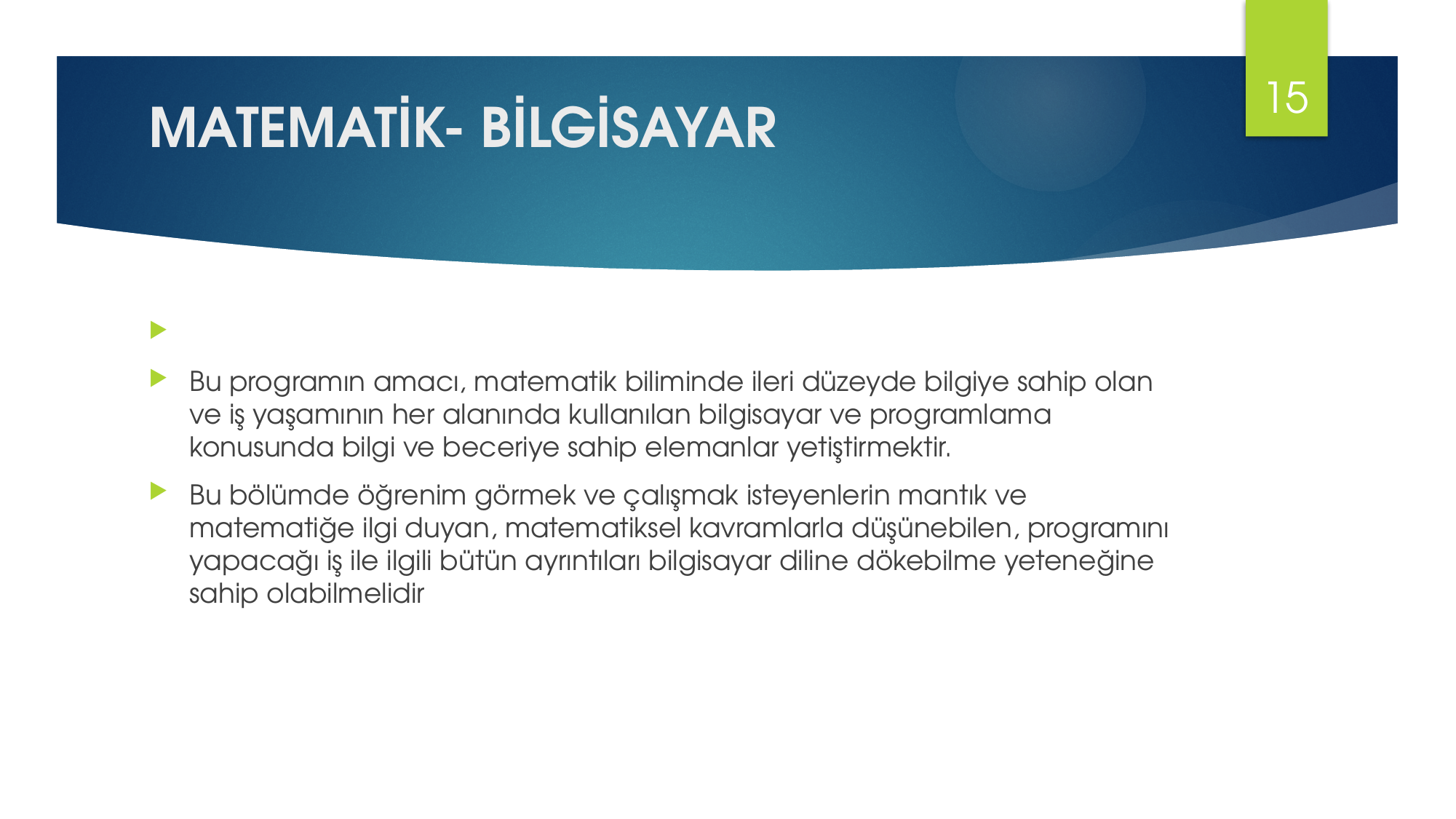

15
# MATEMATİK- BİLGİSAYAR

Bu programın amacı, matematik biliminde ileri düzeyde bilgiye sahip olan ve iş yaşamının her alanında kullanılan bilgisayar ve programlama konusunda bilgi ve beceriye sahip elemanlar yetiştirmektir.
Bu bölümde öğrenim görmek ve çalışmak isteyenlerin mantık ve matematiğe ilgi duyan, matematiksel kavramlarla düşünebilen, programını yapacağı iş ile ilgili bütün ayrıntıları bilgisayar diline dökebilme yeteneğine sahip olabilmelidir